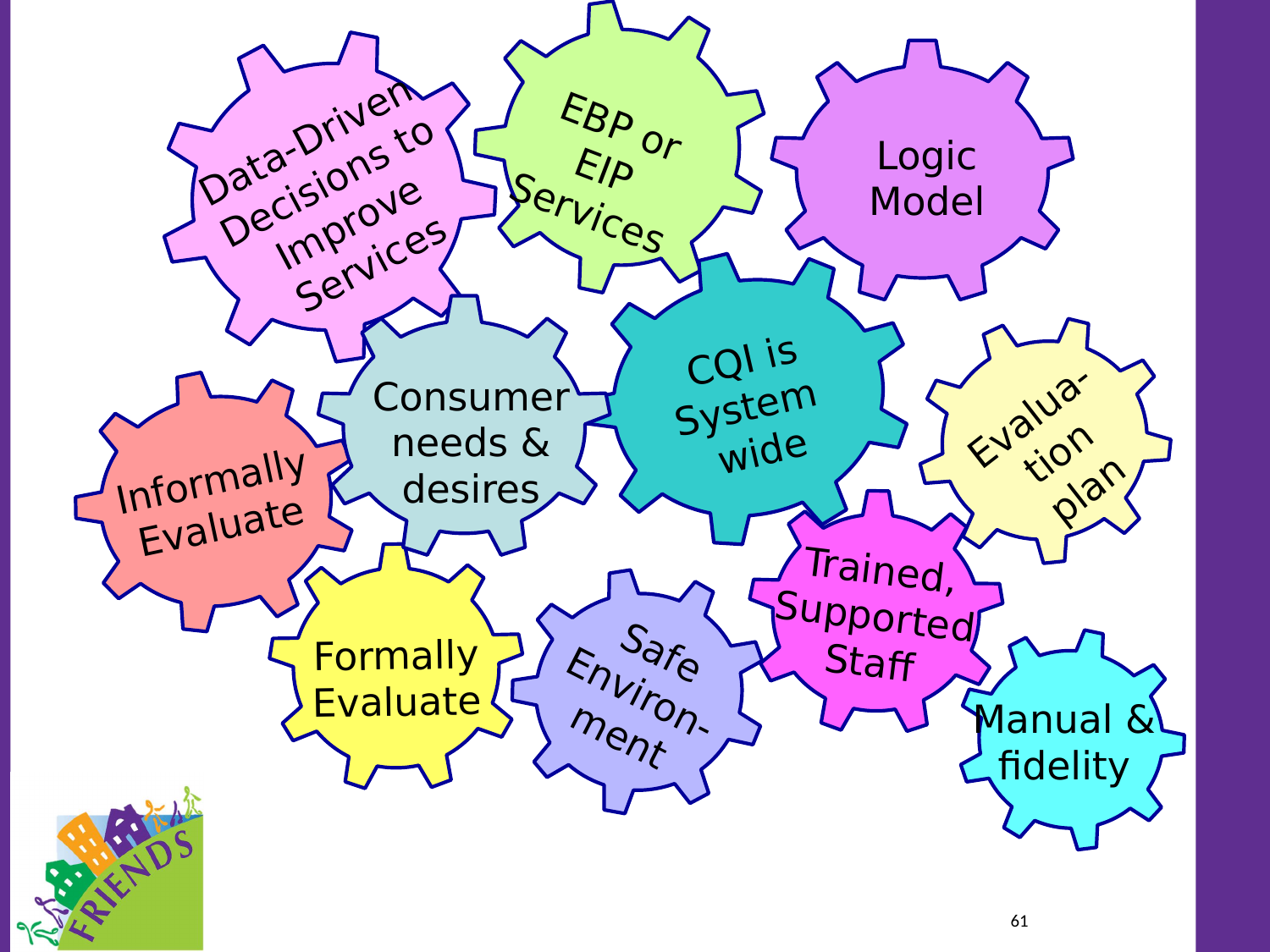

EBP or EIP Services

Data-Driven Decisions to Improve
Services

Logic Model

CQI is System
wide

Consumer needs & desires

Evalua-tion plan

Informally Evaluate

Trained, Supported Staff

Formally Evaluate

Safe Environ-ment

Manual & fidelity
#
61